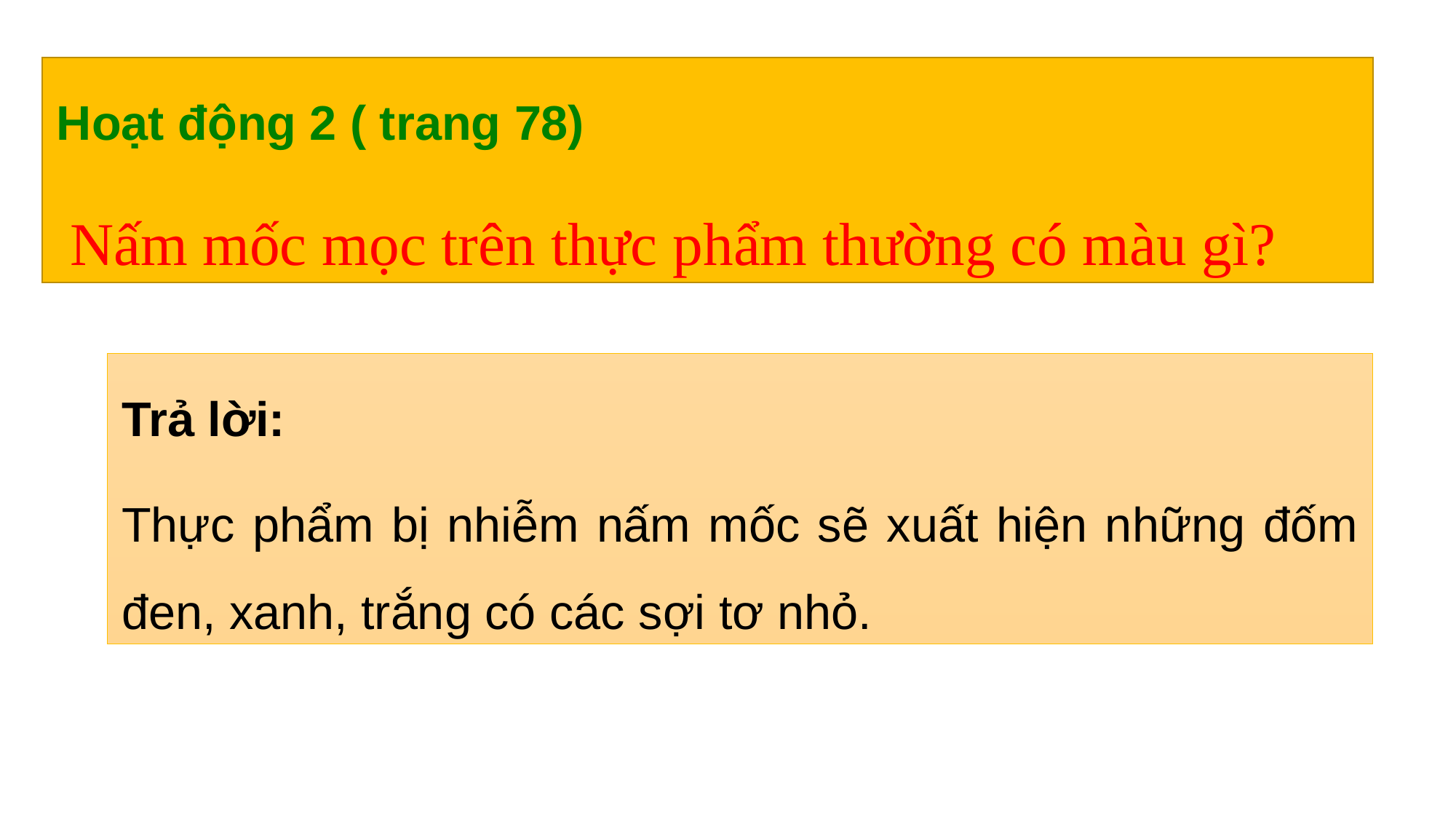

Hoạt động 2 ( trang 78)
 Nấm mốc mọc trên thực phẩm thường có màu gì?
Trả lời:
Thực phẩm bị nhiễm nấm mốc sẽ xuất hiện những đốm đen, xanh, trắng có các sợi tơ nhỏ.